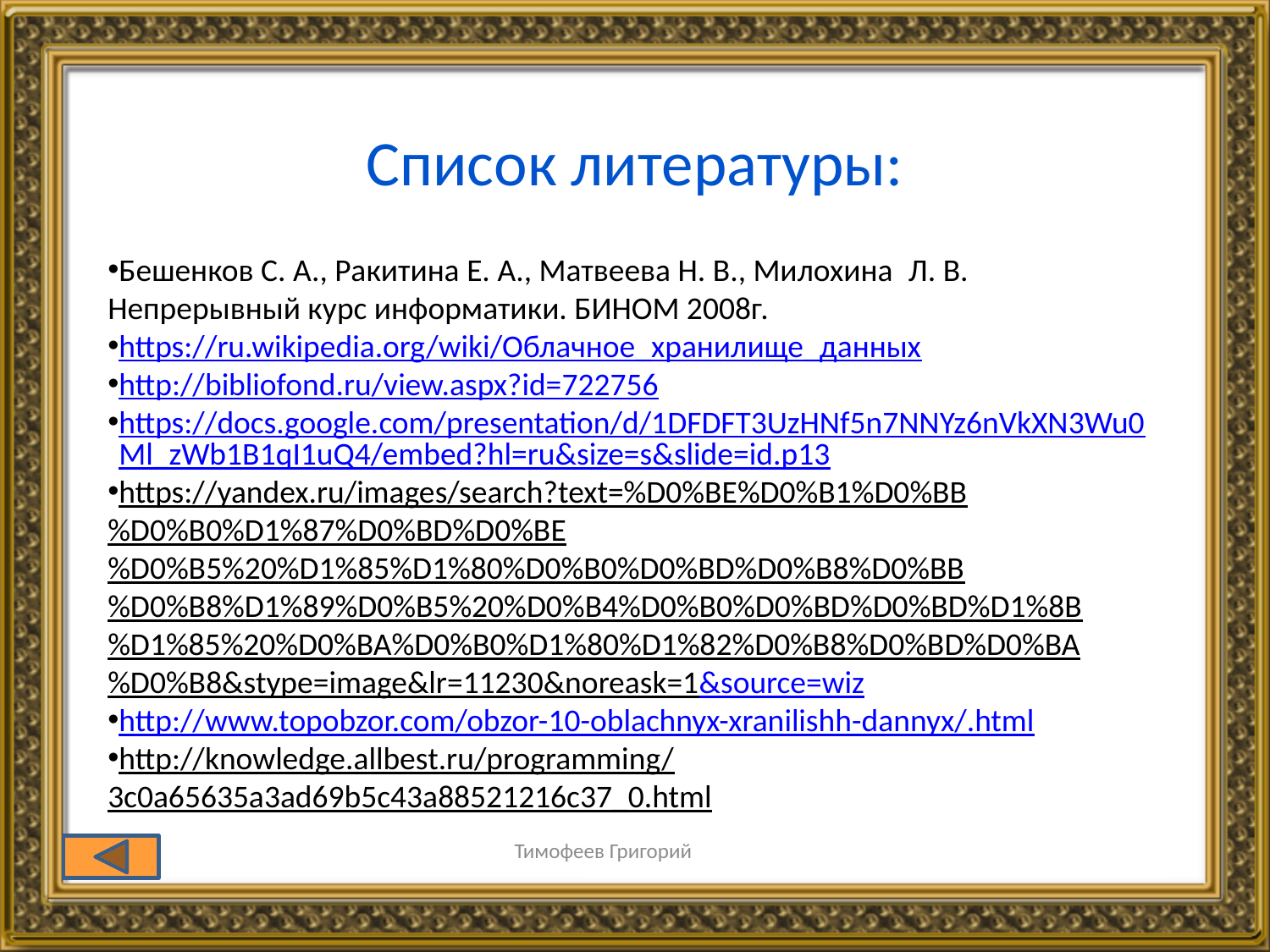

Список литературы:
Бешенков С. А., Ракитина Е. А., Матвеева Н. В., Милохина  Л. В.  Непрерывный курс информатики. БИНОМ 2008г.
https://ru.wikipedia.org/wiki/Облачное_хранилище_данных
http://bibliofond.ru/view.aspx?id=722756
https://docs.google.com/presentation/d/1DFDFT3UzHNf5n7NNYz6nVkXN3Wu0Ml_zWb1B1qI1uQ4/embed?hl=ru&size=s&slide=id.p13
https://yandex.ru/images/search?text=%D0%BE%D0%B1%D0%BB%D0%B0%D1%87%D0%BD%D0%BE%D0%B5%20%D1%85%D1%80%D0%B0%D0%BD%D0%B8%D0%BB%D0%B8%D1%89%D0%B5%20%D0%B4%D0%B0%D0%BD%D0%BD%D1%8B%D1%85%20%D0%BA%D0%B0%D1%80%D1%82%D0%B8%D0%BD%D0%BA%D0%B8&stype=image&lr=11230&noreask=1&source=wiz
http://www.topobzor.com/obzor-10-oblachnyx-xranilishh-dannyx/.html
http://knowledge.allbest.ru/programming/3c0a65635a3ad69b5c43a88521216c37_0.html

Тимофеев Григорий